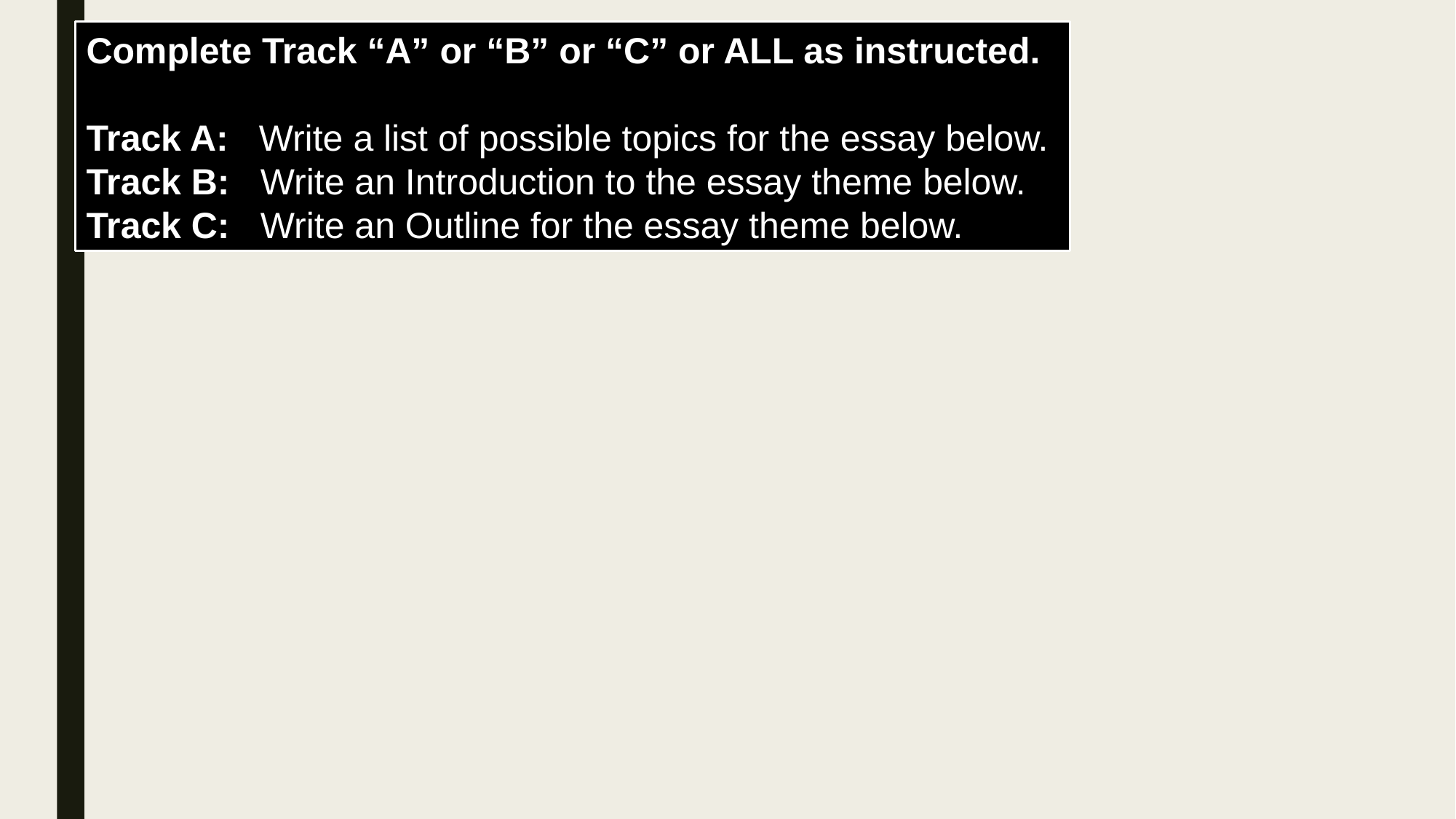

Complete Track “A” or “B” or “C” or ALL as instructed.

Track A:   Write a list of possible topics for the essay below.
Track B:   Write an Introduction to the essay theme below.
Track C:   Write an Outline for the essay theme below.